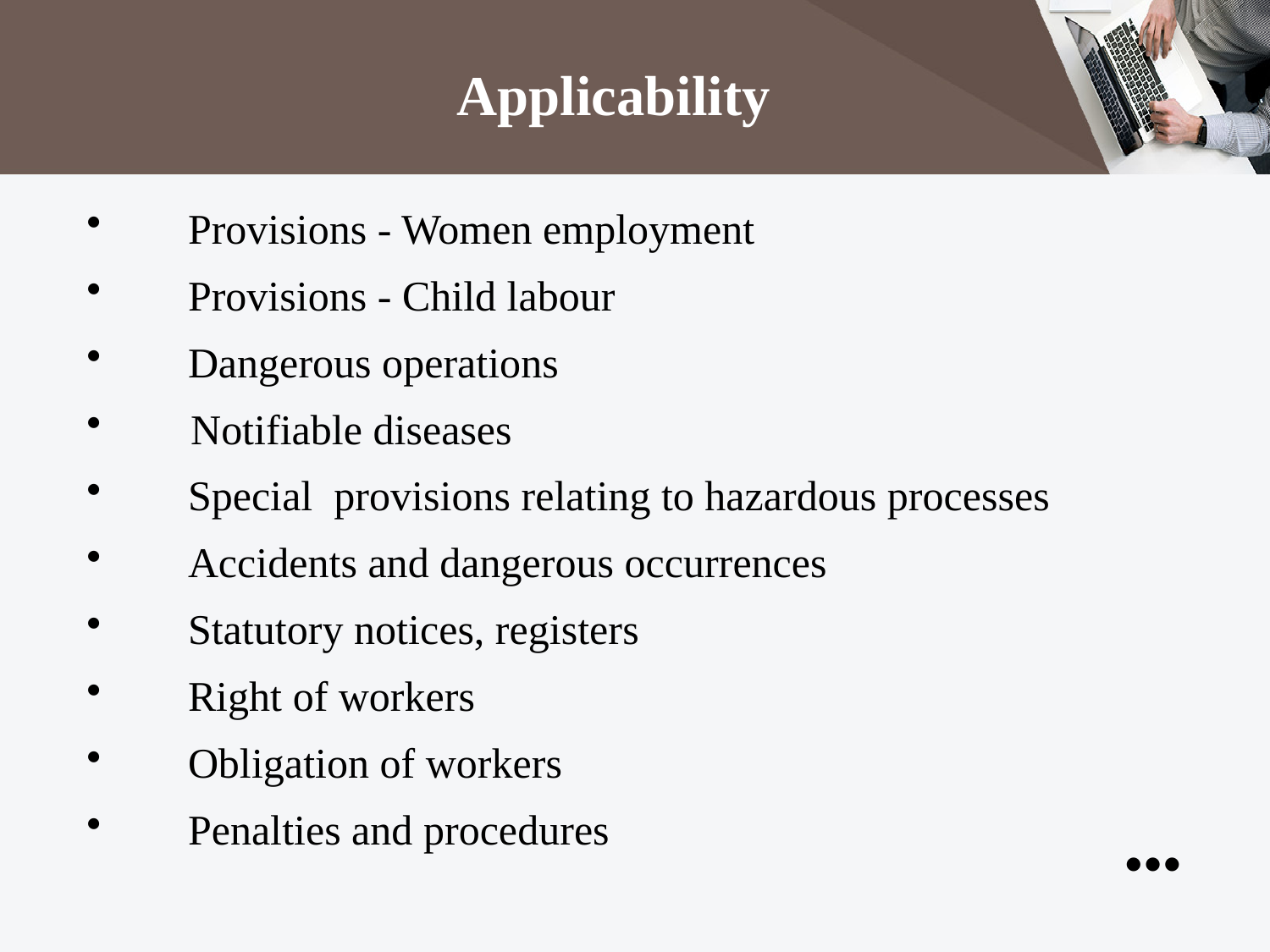

Applicability
 	Provisions - Women employment
 	Provisions - Child labour
 	Dangerous operations
       Notifiable diseases
 	Special  provisions relating to hazardous processes
 	Accidents and dangerous occurrences
 	Statutory notices, registers
 	Right of workers
 	Obligation of workers
 	Penalties and procedures
●●●